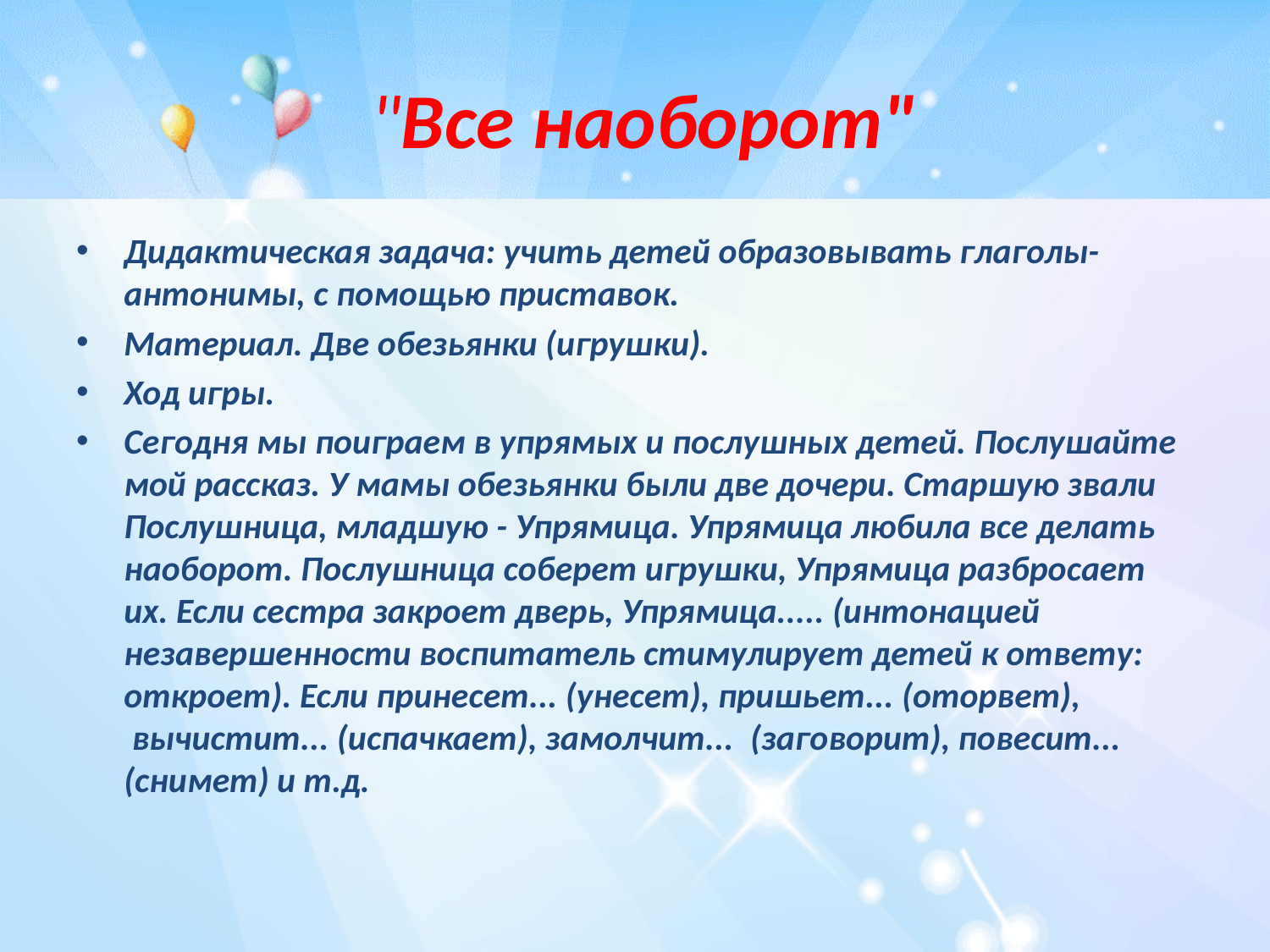

# "Все наоборот"
Дидактическая задача: учить детей образовывать глаголы-антонимы, с помощью приставок.
Материал. Две обезьянки (игрушки).
Ход игры.
Сегодня мы поиграем в упрямых и послушных детей. Послушайте мой рассказ. У мамы обезьянки были две дочери. Старшую звали Послушница, младшую - Упрямица. Упрямица любила все делать наоборот. Послушница соберет игрушки, Упрямица разбросает их. Если сестра закроет дверь, Упрямица..... (интонацией незавершенности воспитатель стимулирует детей к ответу: откроет). Если принесет... (унесет), пришьет... (оторвет),  вычистит... (испачкает), замолчит...  (заговорит), повесит... (снимет) и т.д.